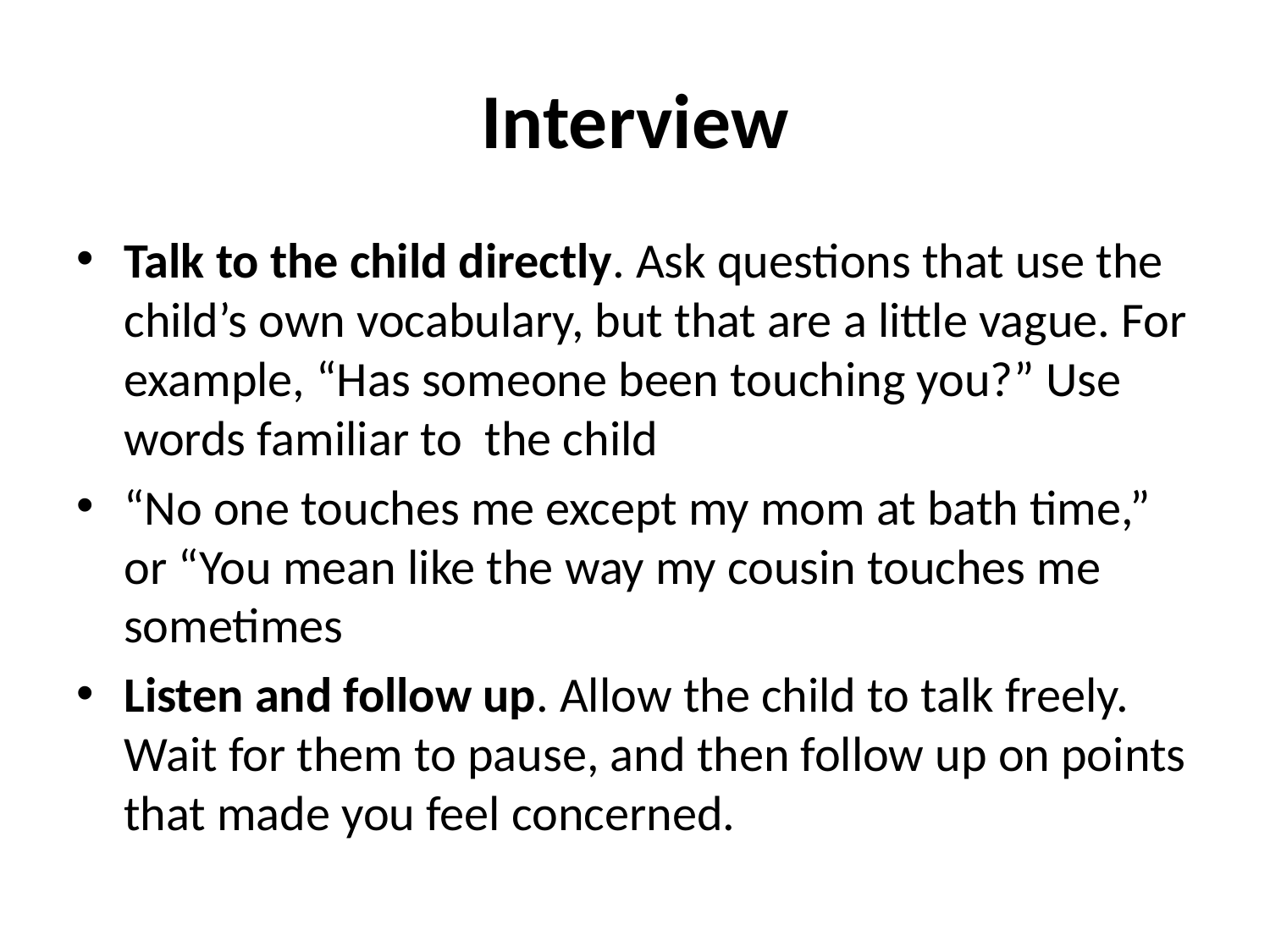

# Interview
Talk to the child directly. Ask questions that use the child’s own vocabulary, but that are a little vague. For example, “Has someone been touching you?” Use words familiar to  the child
“No one touches me except my mom at bath time,” or “You mean like the way my cousin touches me sometimes
Listen and follow up. Allow the child to talk freely. Wait for them to pause, and then follow up on points that made you feel concerned.